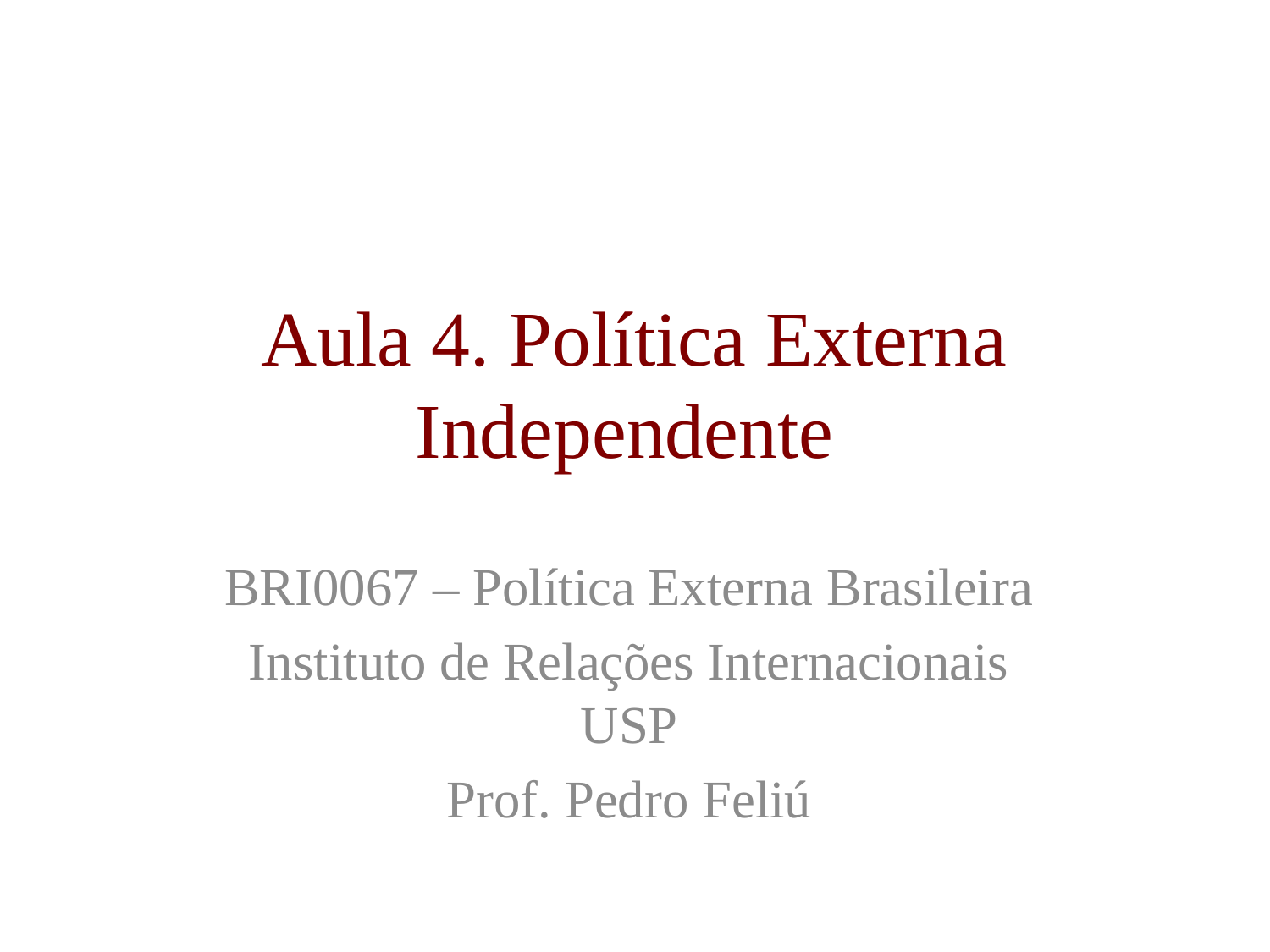

# Aula 4. Política Externa Independente
BRI0067 – Política Externa Brasileira
Instituto de Relações Internacionais USP
Prof. Pedro Feliú